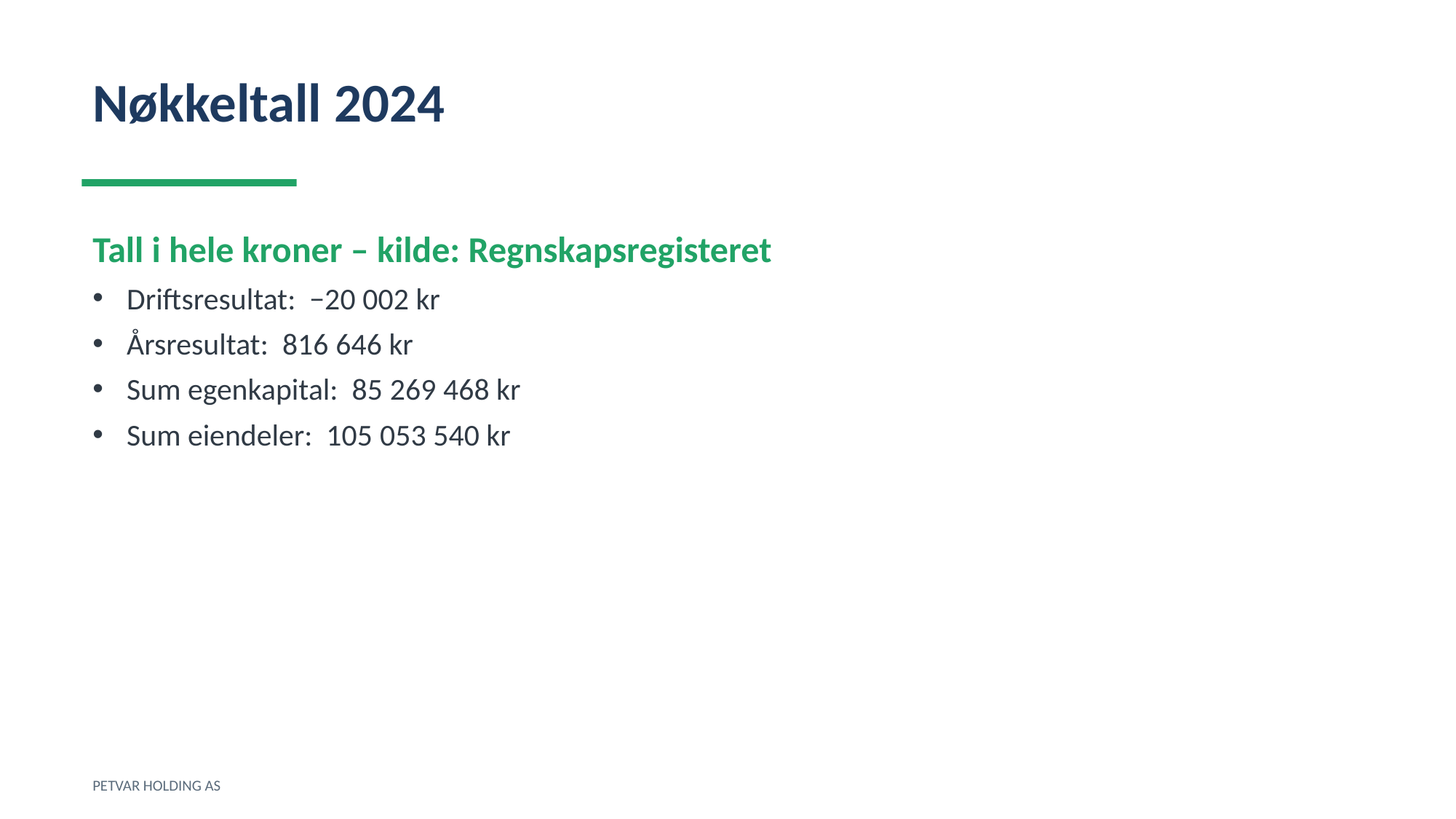

Nøkkeltall 2024

Tall i hele kroner – kilde: Regnskapsregisteret
Driftsresultat:  −20 002 kr
Årsresultat:  816 646 kr
Sum egenkapital:  85 269 468 kr
Sum eiendeler:  105 053 540 kr
PETVAR HOLDING AS